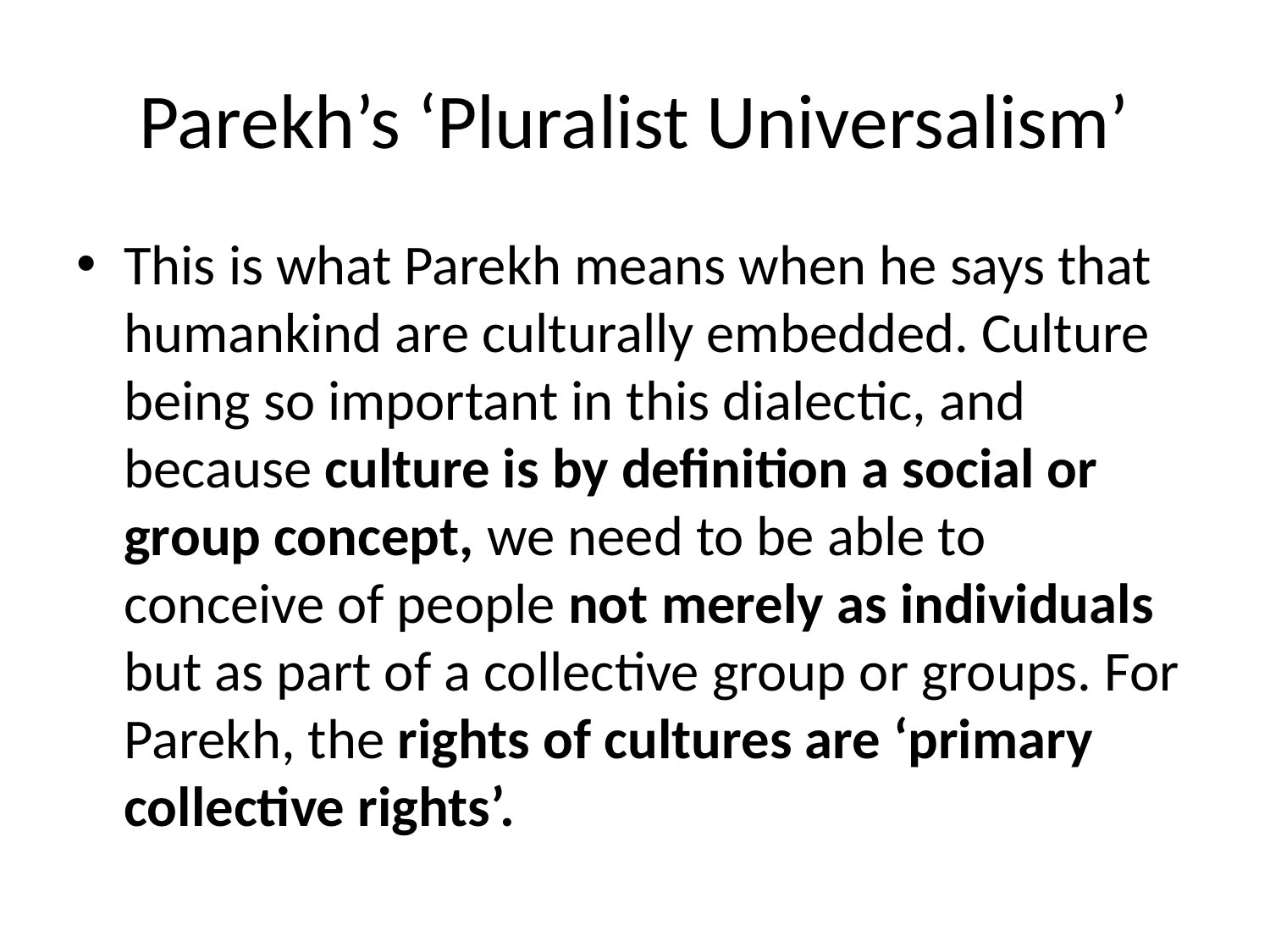

# Parekh’s ‘Pluralist Universalism’
This is what Parekh means when he says that humankind are culturally embedded. Culture being so important in this dialectic, and because culture is by definition a social or group concept, we need to be able to conceive of people not merely as individuals but as part of a collective group or groups. For Parekh, the rights of cultures are ‘primary collective rights’.